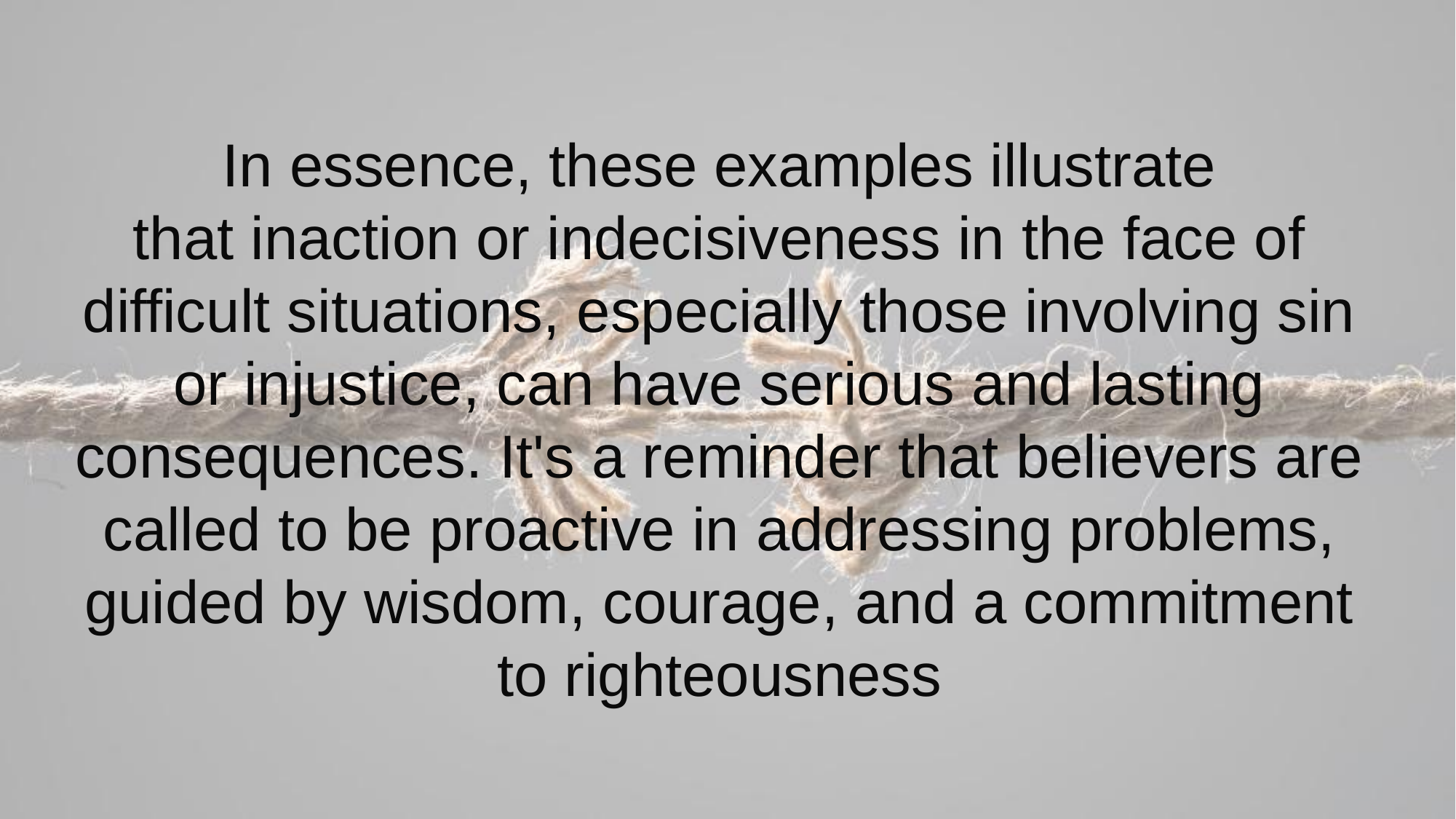

In essence, these examples illustrate that inaction or indecisiveness in the face of difficult situations, especially those involving sin or injustice, can have serious and lasting consequences. It's a reminder that believers are called to be proactive in addressing problems, guided by wisdom, courage, and a commitment to righteousness